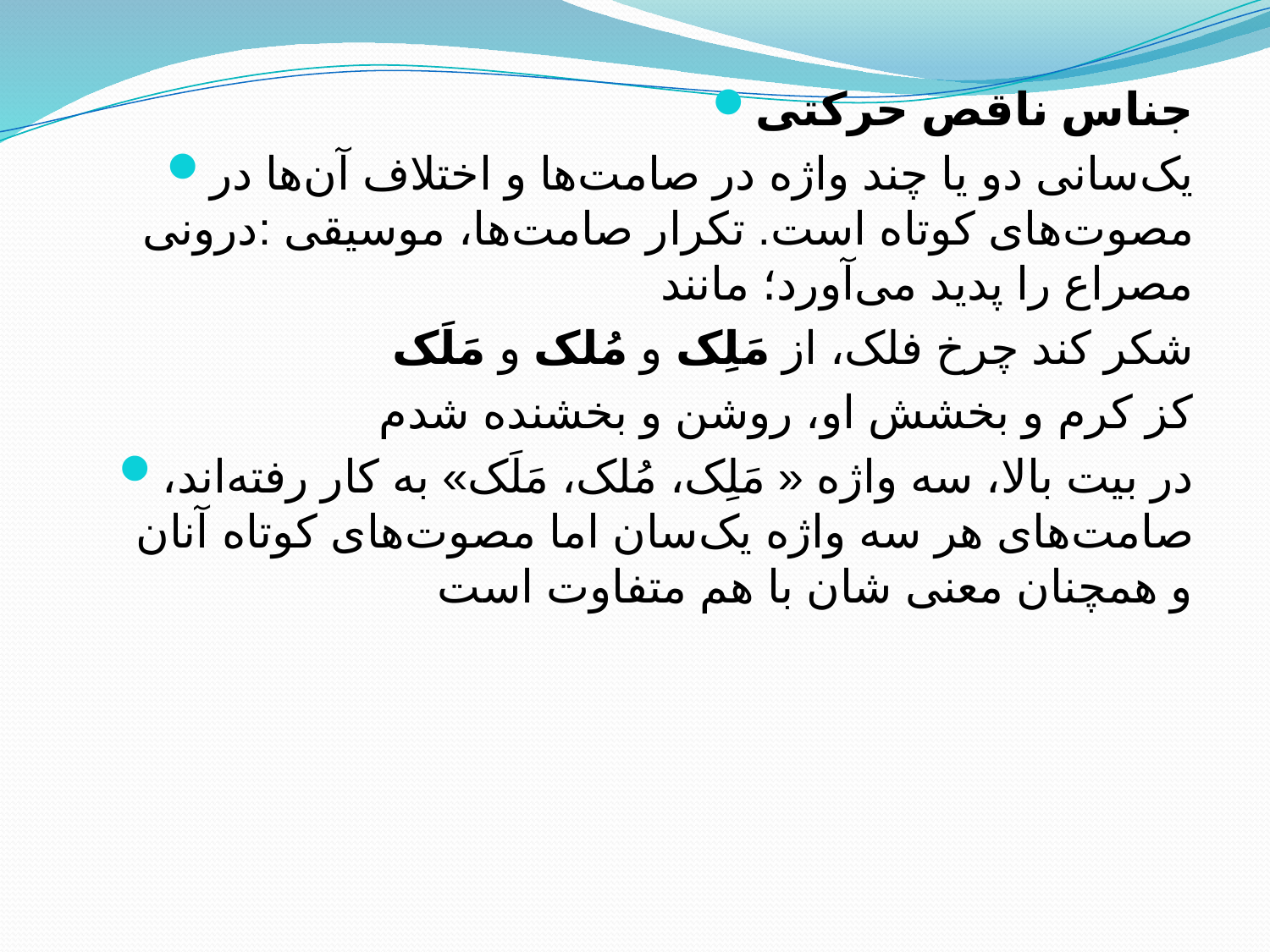

جناس ناقص حرکتی
یک‌سانی دو یا چند واژه در صامت‌ها و اختلاف آن‌ها در مصوت‌های کوتاه است. تکرار صامت‌ها، موسیقی :درونی مصراع را پدید می‌آورد؛ مانند
شکر کند چرخ فلک، از مَلِک و مُلک و مَلَک
کز کرم و بخشش او، روشن و بخشنده شدم
در بیت بالا، سه واژه « مَلِک، مُلک، مَلَک» به کار رفته‌اند، صامت‌های هر سه واژه یک‌سان اما مصوت‌های کوتاه آنان و همچنان معنی شان با هم متفاوت است